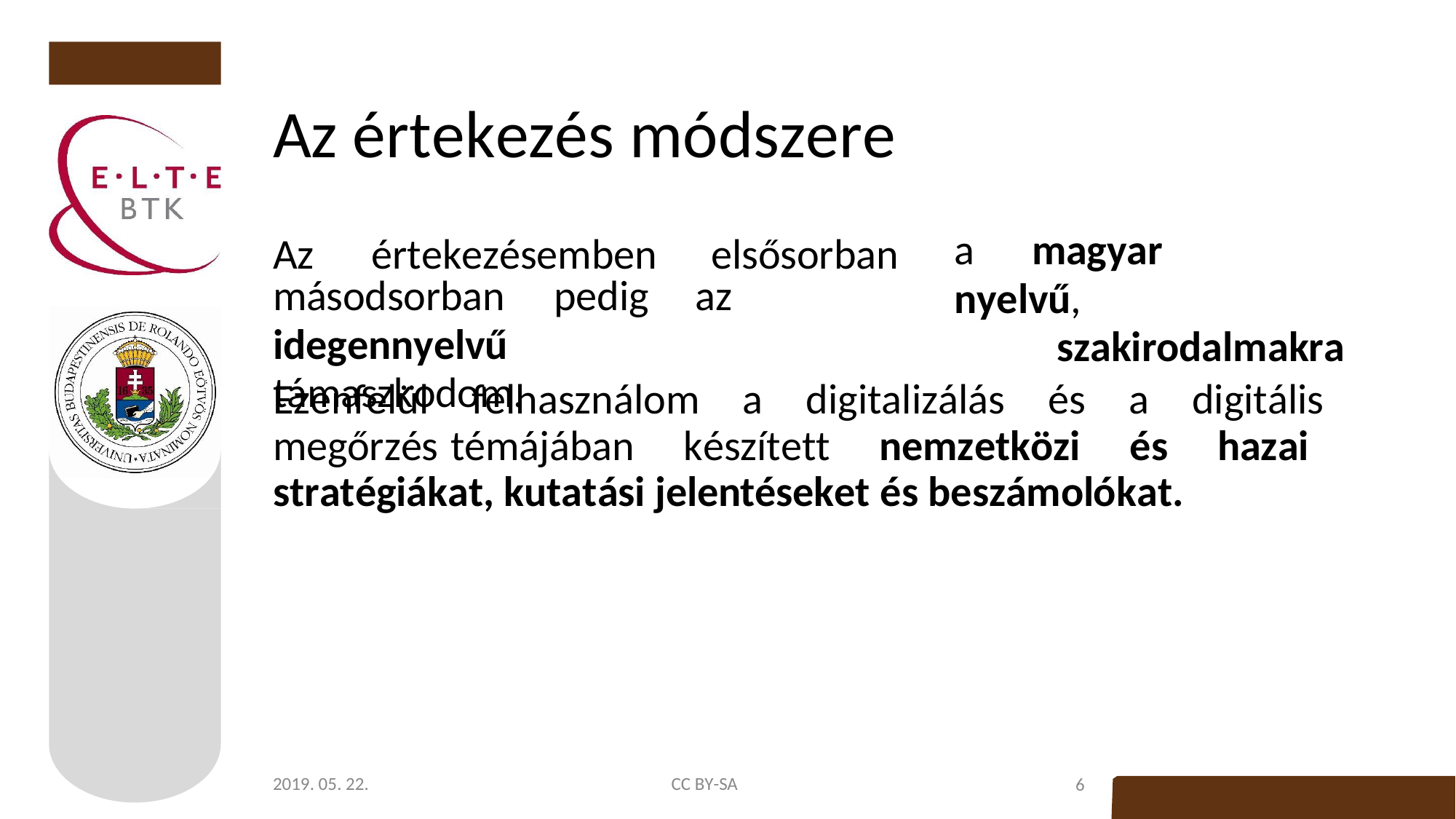

# Az értekezés módszere
a	magyar	nyelvű,
szakirodalmakra
Az	értekezésemben	elsősorban
másodsorban	pedig	az	idegennyelvű
támaszkodom.
Ezenfelül  felhasználom  a  digitalizálás  és  a  digitális  megőrzés témájában    készített    nemzetközi    és    hazai    stratégiákat, kutatási jelentéseket és beszámolókat.
2019. 05. 22.
CC BY-SA
6